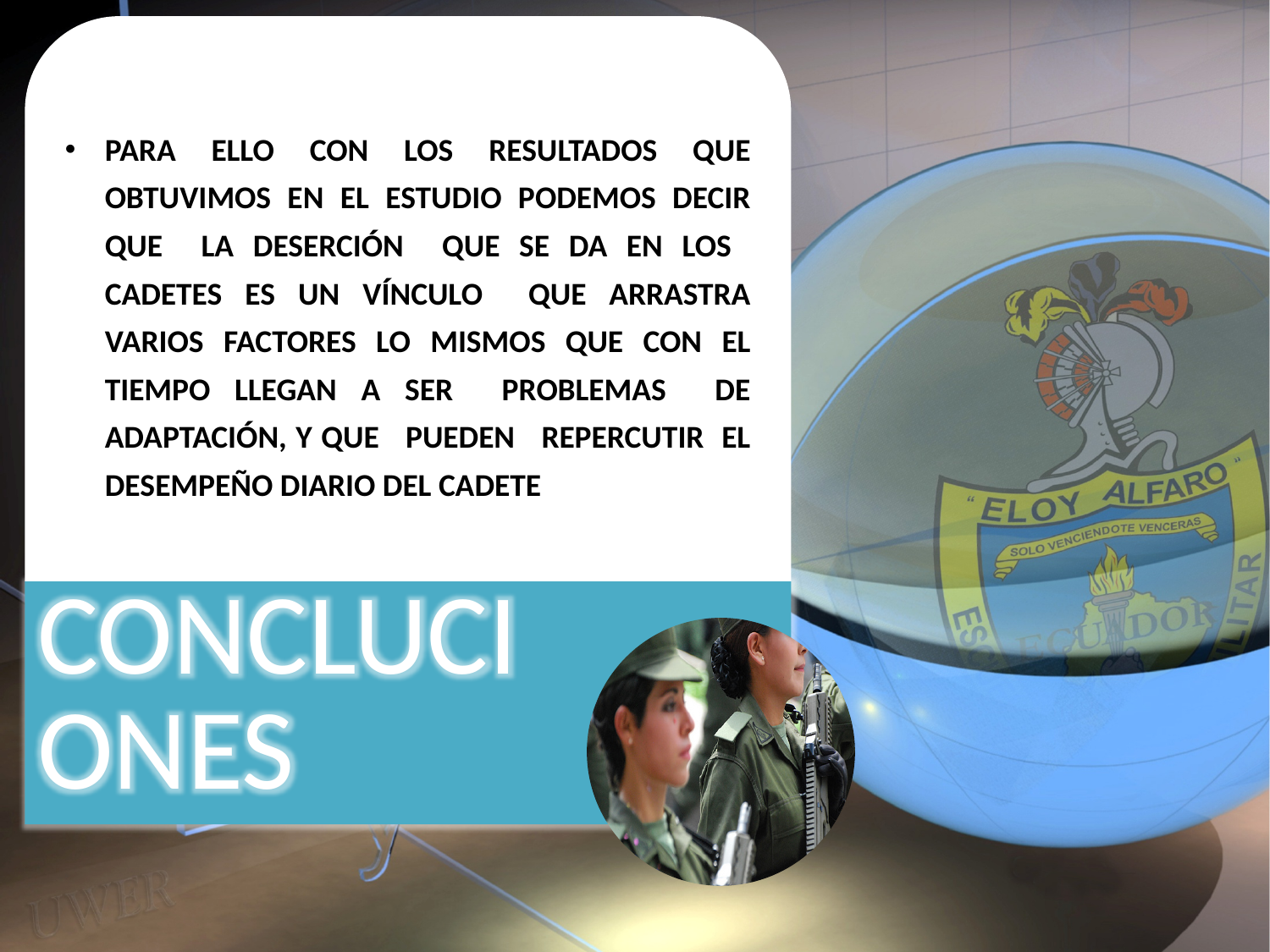

CONCLUCIONES
PARA ELLO CON LOS RESULTADOS QUE OBTUVIMOS EN EL ESTUDIO PODEMOS DECIR QUE  LA DESERCIÓN  QUE SE DA EN LOS  CADETES ES UN VÍNCULO  QUE ARRASTRA VARIOS FACTORES LO MISMOS QUE CON EL TIEMPO LLEGAN A SER  PROBLEMAS  DE ADAPTACIÓN, Y QUE   PUEDEN   REPERCUTIR  EL DESEMPEÑO DIARIO DEL CADETE